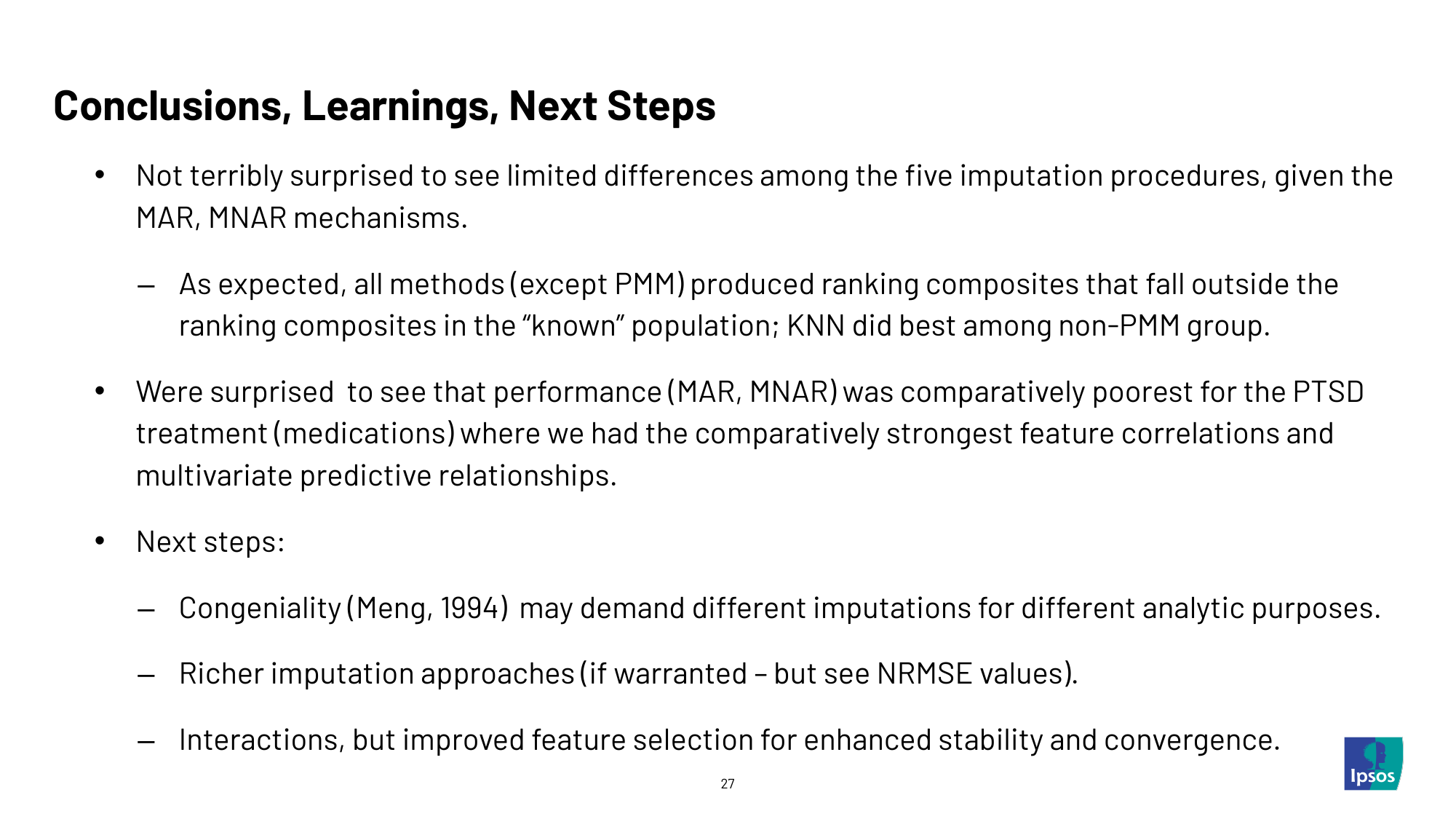

# Conclusions, Learnings, Next Steps
Not terribly surprised to see limited differences among the five imputation procedures, given the MAR, MNAR mechanisms.
As expected, all methods (except PMM) produced ranking composites that fall outside the ranking composites in the “known” population; KNN did best among non-PMM group.
Were surprised  to see that performance (MAR, MNAR) was comparatively poorest for the PTSD treatment (medications) where we had the comparatively strongest feature correlations and multivariate predictive relationships.
Next steps:
Congeniality (Meng, 1994)  may demand different imputations for different analytic purposes.
Richer imputation approaches (if warranted – but see NRMSE values).
Interactions, but improved feature selection for enhanced stability and convergence.